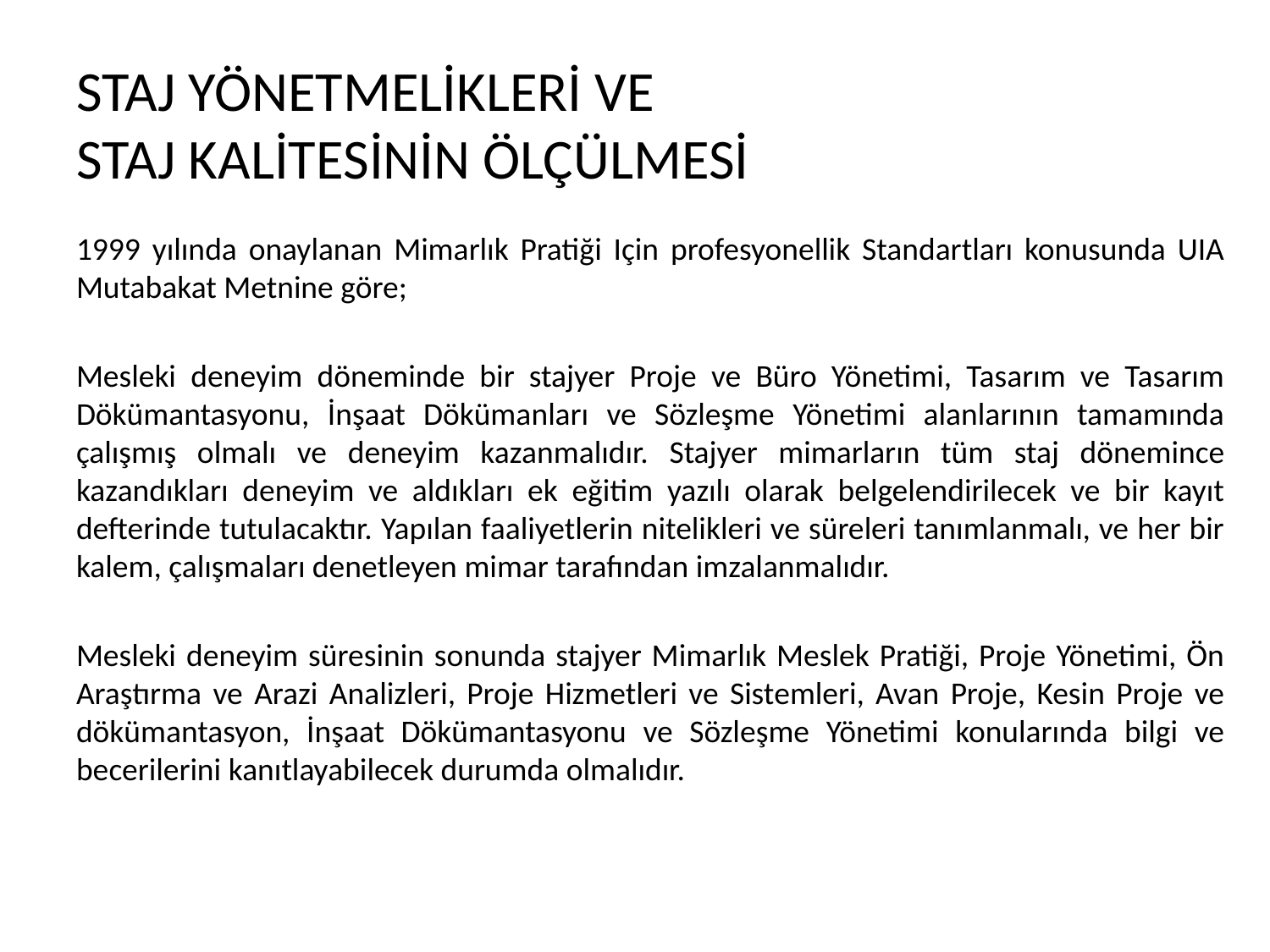

STAJ YÖNETMELİKLERİ VE
STAJ KALİTESİNİN ÖLÇÜLMESİ
1999 yılında onaylanan Mimarlık Pratiği Için profesyonellik Standartları konusunda UIA Mutabakat Metnine göre;

Mesleki deneyim döneminde bir stajyer Proje ve Büro Yönetimi, Tasarım ve Tasarım Dökümantasyonu, İnşaat Dökümanları ve Sözleşme Yönetimi alanlarının tamamında çalışmış olmalı ve deneyim kazanmalıdır. Stajyer mimarların tüm staj dönemince kazandıkları deneyim ve aldıkları ek eğitim yazılı olarak belgelendirilecek ve bir kayıt defterinde tutulacaktır. Yapılan faaliyetlerin nitelikleri ve süreleri tanımlanmalı, ve her bir kalem, çalışmaları denetleyen mimar tarafından imzalanmalıdır.

Mesleki deneyim süresinin sonunda stajyer Mimarlık Meslek Pratiği, Proje Yönetimi, Ön Araştırma ve Arazi Analizleri, Proje Hizmetleri ve Sistemleri, Avan Proje, Kesin Proje ve dökümantasyon, İnşaat Dökümantasyonu ve Sözleşme Yönetimi konularında bilgi ve becerilerini kanıtlayabilecek durumda olmalıdır.